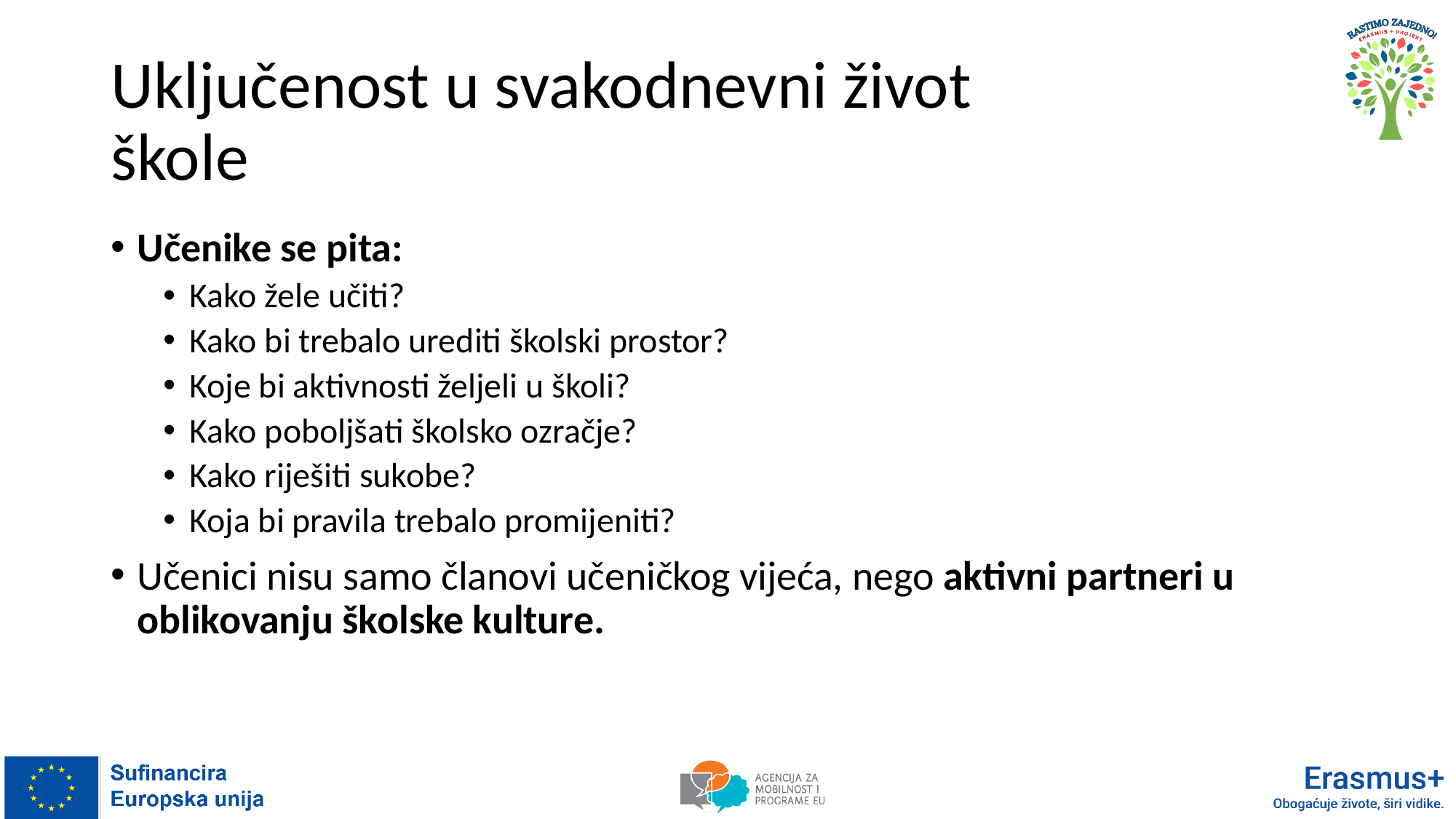

# Uključenost u svakodnevni život škole
Učenike se pita:
Kako žele učiti?
Kako bi trebalo urediti školski prostor?
Koje bi aktivnosti željeli u školi?
Kako poboljšati školsko ozračje?
Kako riješiti sukobe?
Koja bi pravila trebalo promijeniti?
Učenici nisu samo članovi učeničkog vijeća, nego aktivni partneri u oblikovanju školske kulture.